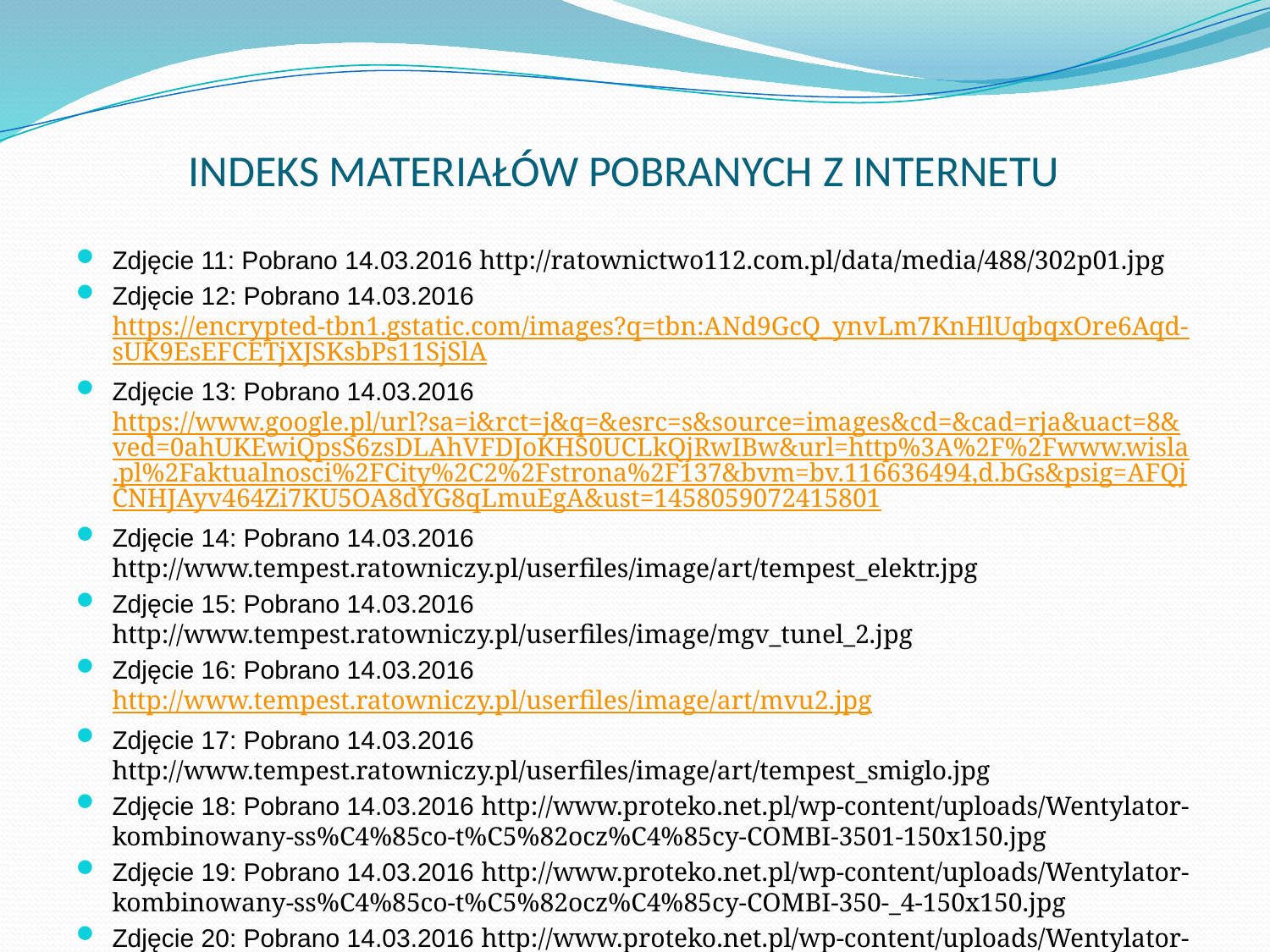

# INDEKS MATERIAŁÓW POBRANYCH Z INTERNETU
Zdjęcie 11: Pobrano 14.03.2016 http://ratownictwo112.com.pl/data/media/488/302p01.jpg
Zdjęcie 12: Pobrano 14.03.2016 https://encrypted-tbn1.gstatic.com/images?q=tbn:ANd9GcQ_ynvLm7KnHlUqbqxOre6Aqd-sUK9EsEFCETjXJSKsbPs11SjSlA
Zdjęcie 13: Pobrano 14.03.2016 https://www.google.pl/url?sa=i&rct=j&q=&esrc=s&source=images&cd=&cad=rja&uact=8&ved=0ahUKEwiQpsS6zsDLAhVFDJoKHS0UCLkQjRwIBw&url=http%3A%2F%2Fwww.wisla.pl%2Faktualnosci%2FCity%2C2%2Fstrona%2F137&bvm=bv.116636494,d.bGs&psig=AFQjCNHJAyv464Zi7KU5OA8dYG8qLmuEgA&ust=1458059072415801
Zdjęcie 14: Pobrano 14.03.2016 http://www.tempest.ratowniczy.pl/userfiles/image/art/tempest_elektr.jpg
Zdjęcie 15: Pobrano 14.03.2016 http://www.tempest.ratowniczy.pl/userfiles/image/mgv_tunel_2.jpg
Zdjęcie 16: Pobrano 14.03.2016 http://www.tempest.ratowniczy.pl/userfiles/image/art/mvu2.jpg
Zdjęcie 17: Pobrano 14.03.2016 http://www.tempest.ratowniczy.pl/userfiles/image/art/tempest_smiglo.jpg
Zdjęcie 18: Pobrano 14.03.2016 http://www.proteko.net.pl/wp-content/uploads/Wentylator-kombinowany-ss%C4%85co-t%C5%82ocz%C4%85cy-COMBI-3501-150x150.jpg
Zdjęcie 19: Pobrano 14.03.2016 http://www.proteko.net.pl/wp-content/uploads/Wentylator-kombinowany-ss%C4%85co-t%C5%82ocz%C4%85cy-COMBI-350-_4-150x150.jpg
Zdjęcie 20: Pobrano 14.03.2016 http://www.proteko.net.pl/wp-content/uploads/Wentylator-kombinowany-ss%C4%85co-t%C5%82ocz%C4%85cy-COMBI-350-_2-150x150.jpg